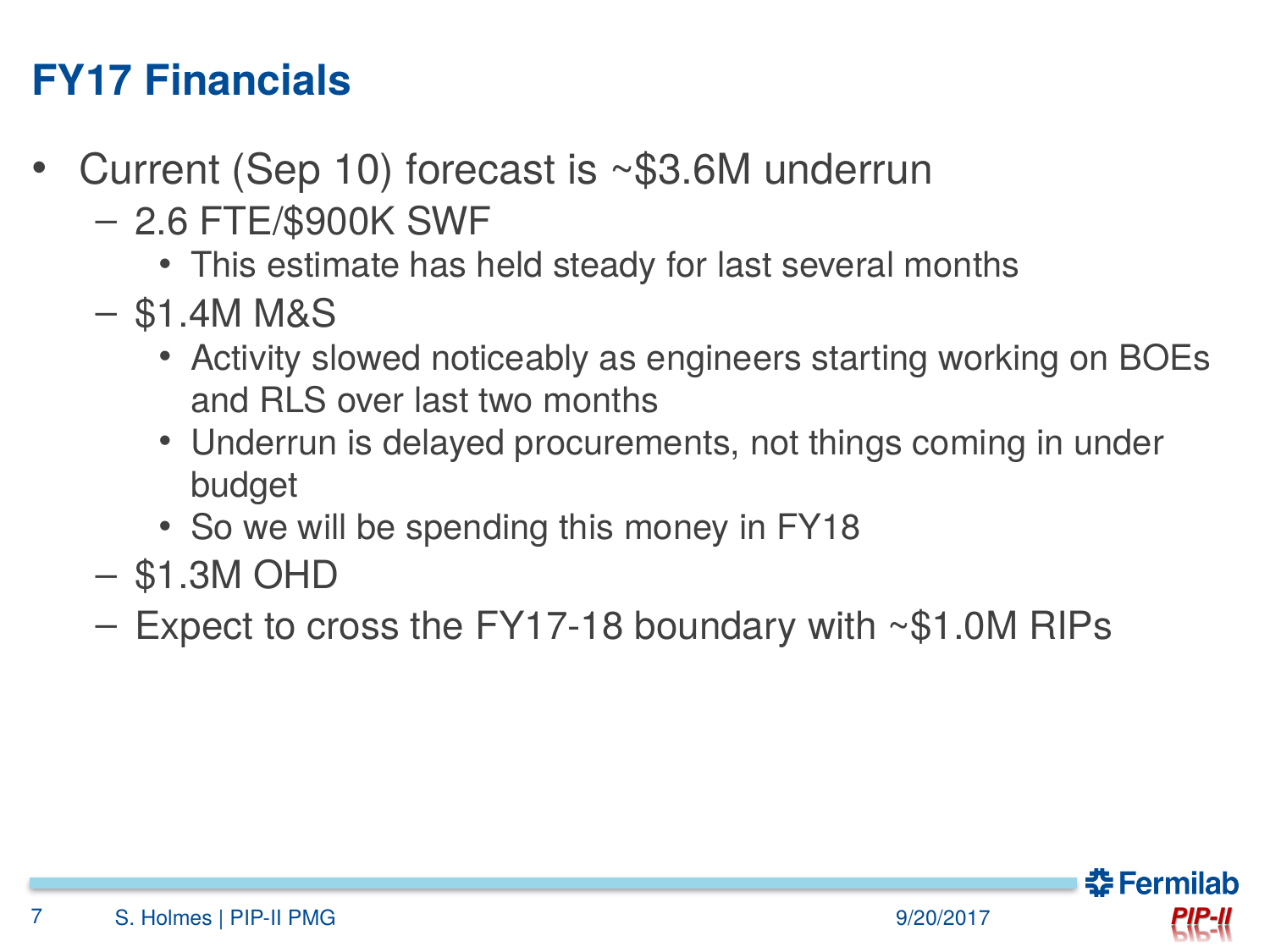

# FY17 Financials
Current (Sep 10) forecast is ~$3.6M underrun
2.6 FTE/$900K SWF
This estimate has held steady for last several months
$1.4M M&S
Activity slowed noticeably as engineers starting working on BOEs and RLS over last two months
Underrun is delayed procurements, not things coming in under budget
So we will be spending this money in FY18
$1.3M OHD
Expect to cross the FY17-18 boundary with ~$1.0M RIPs
7
S. Holmes | PIP-II PMG
9/20/2017